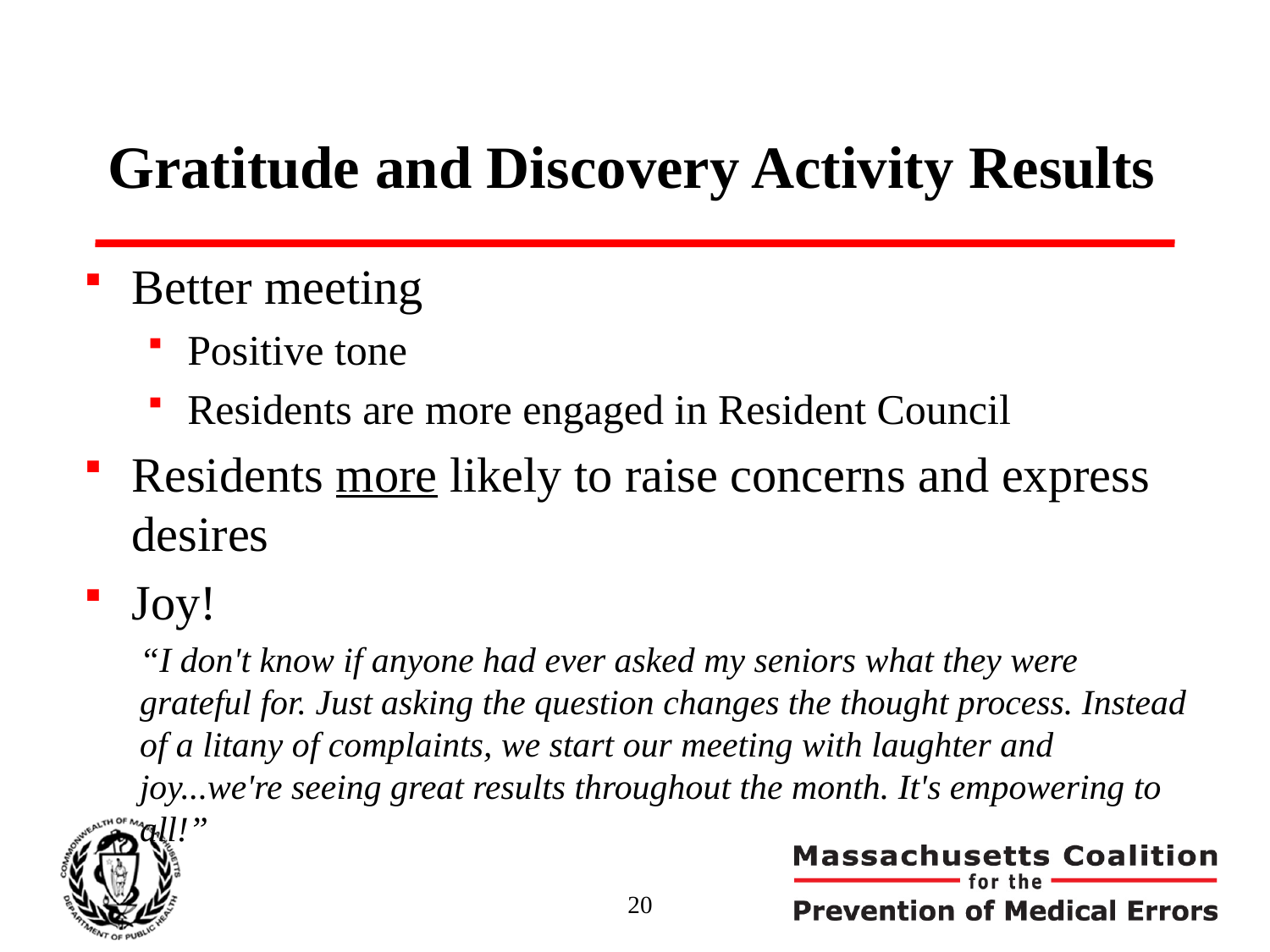

# Gratitude and Discovery Activity Results
Better meeting
Positive tone
Residents are more engaged in Resident Council
Residents more likely to raise concerns and express desires
Joy!
“I don't know if anyone had ever asked my seniors what they were grateful for. Just asking the question changes the thought process. Instead of a litany of complaints, we start our meeting with laughter and joy...we're seeing great results throughout the month. It's empowering to all!”

20